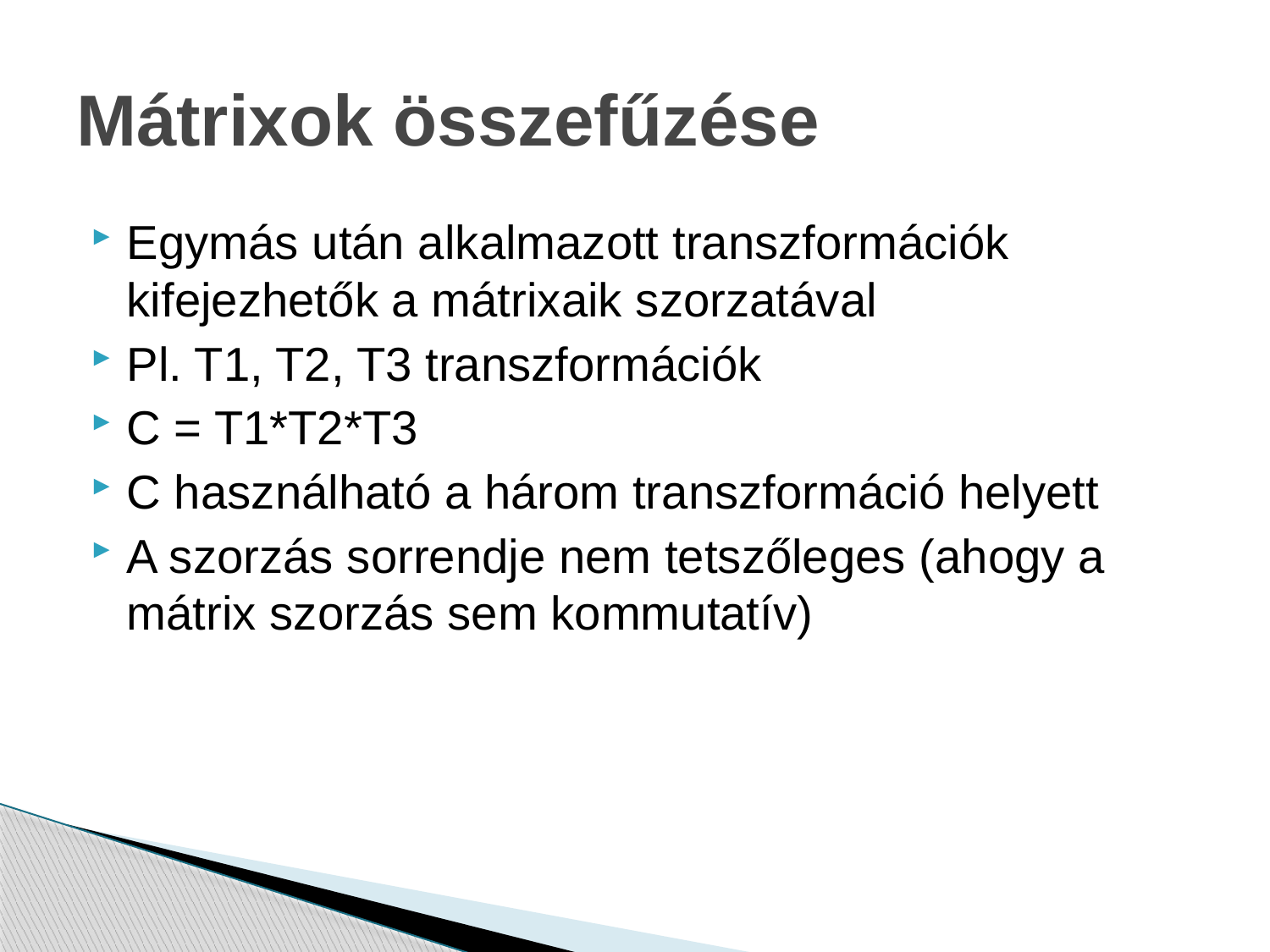

# Mátrixok összefűzése
Egymás után alkalmazott transzformációk kifejezhetők a mátrixaik szorzatával
Pl. T1, T2, T3 transzformációk
C = T1*T2*T3
C használható a három transzformáció helyett
A szorzás sorrendje nem tetszőleges (ahogy a mátrix szorzás sem kommutatív)